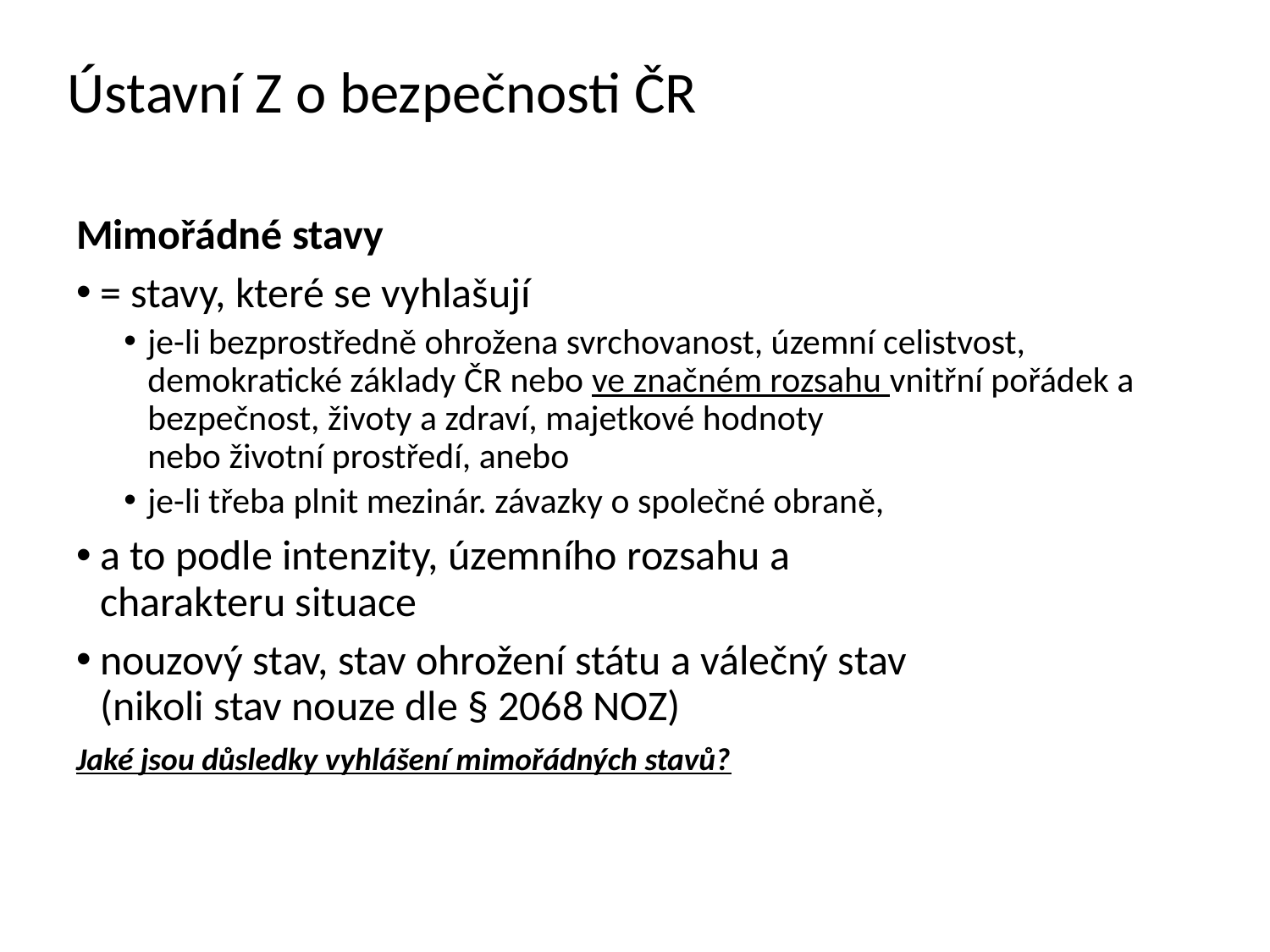

# Ústavní Z o bezpečnosti ČR
Mimořádné stavy
= stavy, které se vyhlašují
je-li bezprostředně ohrožena svrchovanost, územní celistvost, demokratické základy ČR nebo ve značném rozsahu vnitřní pořádek a bezpečnost, životy a zdraví, majetkové hodnoty
nebo životní prostředí, anebo
je-li třeba plnit mezinár. závazky o společné obraně,
a to podle intenzity, územního rozsahu a
charakteru situace
nouzový stav, stav ohrožení státu a válečný stav
(nikoli stav nouze dle § 2068 NOZ)
Jaké jsou důsledky vyhlášení mimořádných stavů?